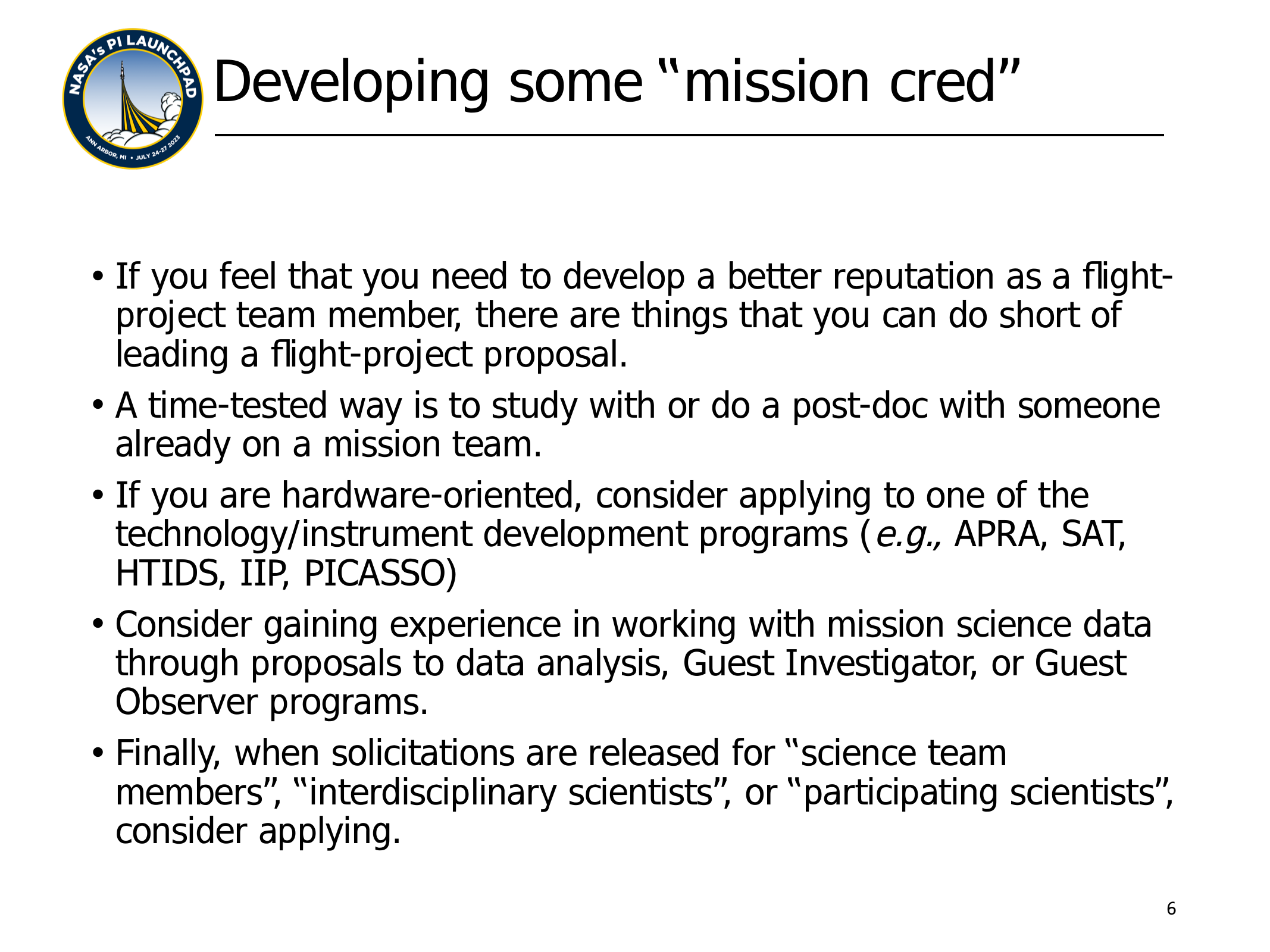

# Developing some “mission cred”

If you feel that you need to develop a better reputation as a flight-project team member, there are things that you can do short of leading a flight-project proposal.
A time-tested way is to study with or do a post-doc with someone already on a mission team.
If you are hardware-oriented, consider applying to one of the technology/instrument development programs (e.g., APRA, SAT, HTIDS, IIP, PICASSO)
Consider gaining experience in working with mission science data through proposals to data analysis, Guest Investigator, or Guest Observer programs.
Finally, when solicitations are released for “science team members”, “interdisciplinary scientists”, or “participating scientists”, consider applying.
6